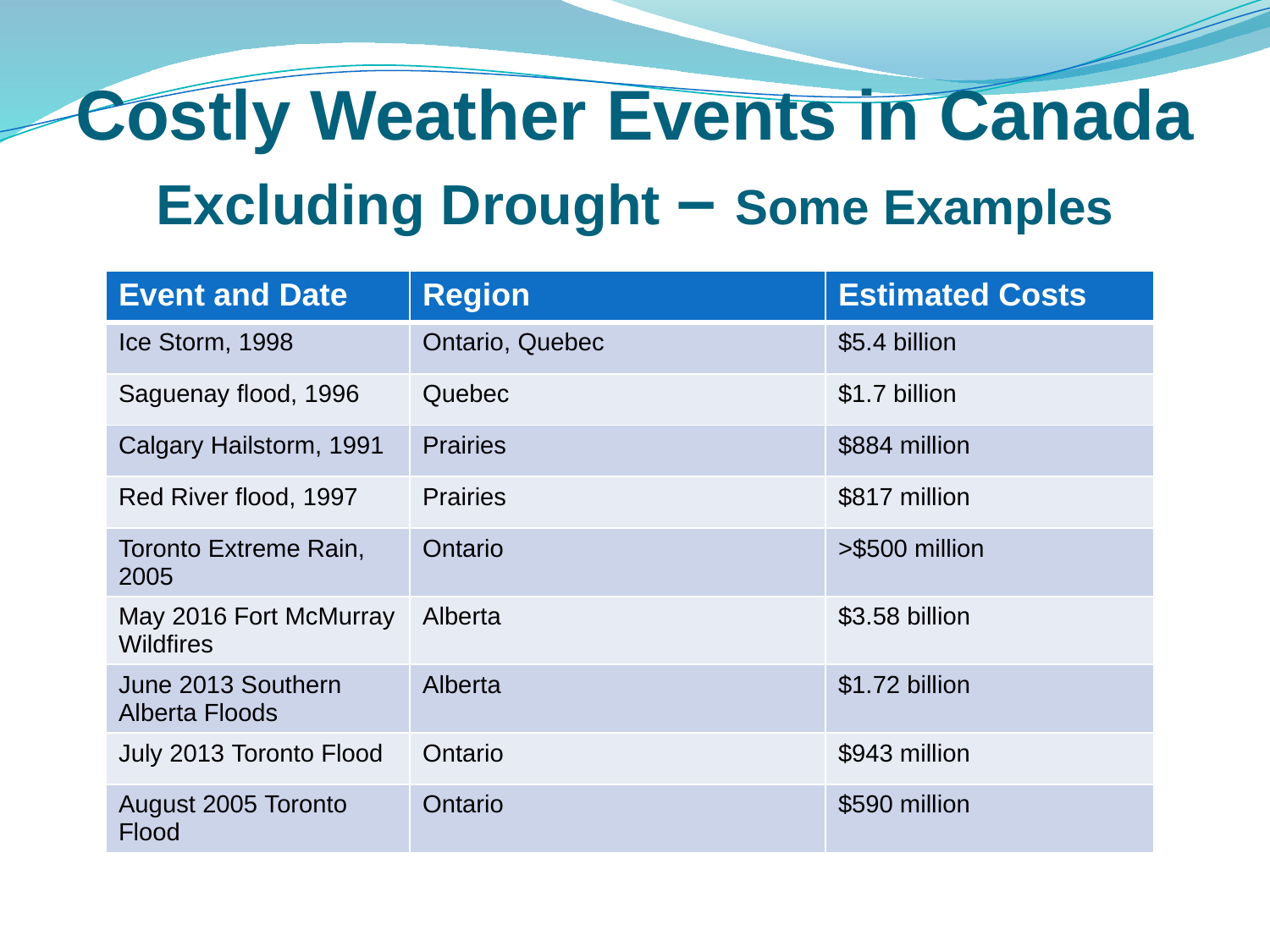

Costly Weather Events in Canada Excluding Drought – Some Examples
| Event and Date | Region | Estimated Costs |
| --- | --- | --- |
| Ice Storm, 1998 | Ontario, Quebec | $5.4 billion |
| Saguenay flood, 1996 | Quebec | $1.7 billion |
| Calgary Hailstorm, 1991 | Prairies | $884 million |
| Red River flood, 1997 | Prairies | $817 million |
| Toronto Extreme Rain, 2005 | Ontario | >$500 million |
| May 2016 Fort McMurray Wildfires | Alberta | $3.58 billion |
| June 2013 Southern Alberta Floods | Alberta | $1.72 billion |
| July 2013 Toronto Flood | Ontario | $943 million |
| August 2005 Toronto Flood | Ontario | $590 million |